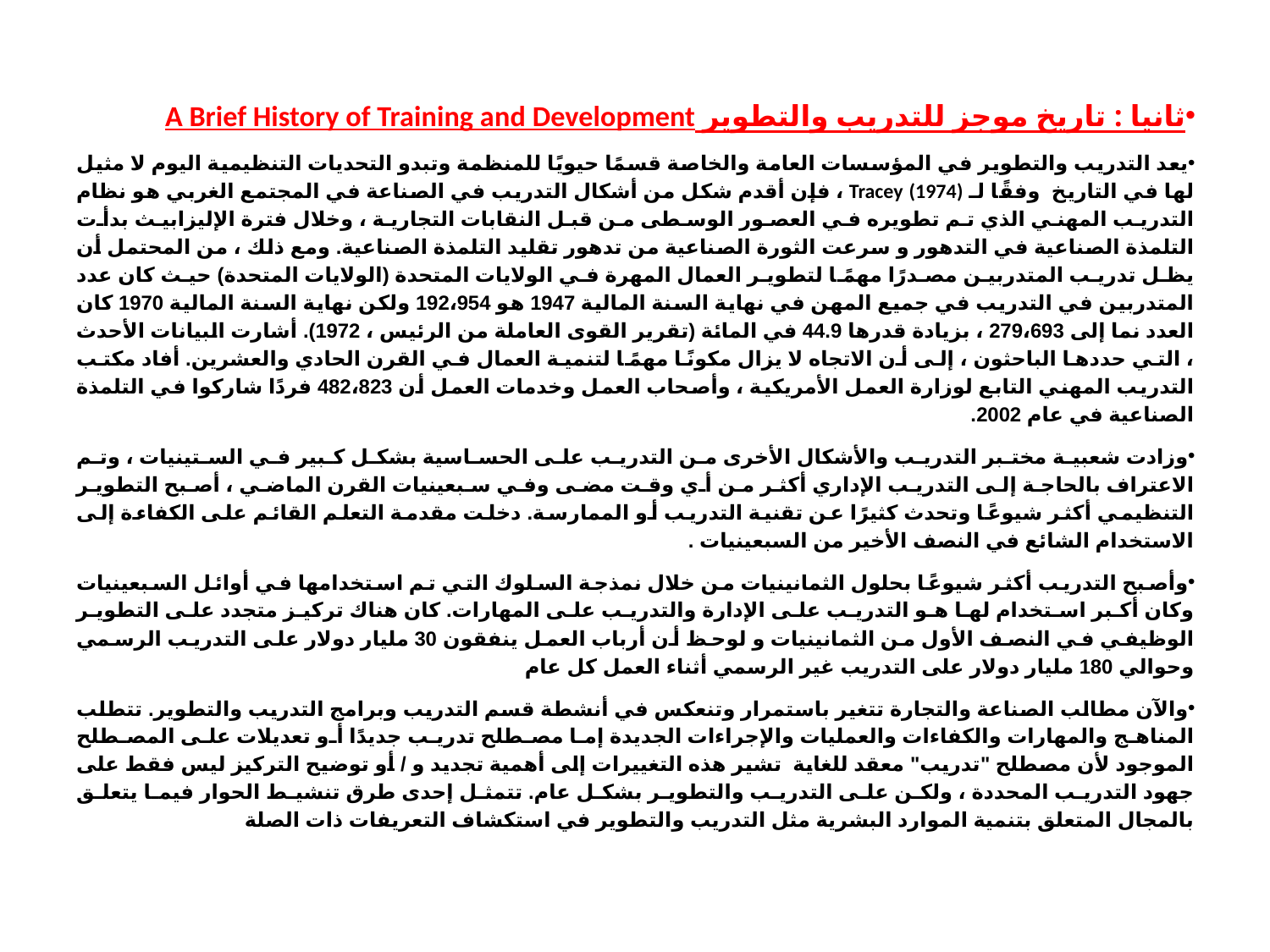

ثانيا : تاريخ موجز للتدريب والتطوير A Brief History of Training and Development
يعد التدريب والتطوير في المؤسسات العامة والخاصة قسمًا حيويًا للمنظمة وتبدو التحديات التنظيمية اليوم لا مثيل لها في التاريخ  وفقًا لـ Tracey (1974) ، فإن أقدم شكل من أشكال التدريب في الصناعة في المجتمع الغربي هو نظام التدريب المهني الذي تم تطويره في العصور الوسطى من قبل النقابات التجارية ، وخلال فترة الإليزابيث بدأت التلمذة الصناعية في التدهور و سرعت الثورة الصناعية من تدهور تقليد التلمذة الصناعية. ومع ذلك ، من المحتمل أن يظل تدريب المتدربين مصدرًا مهمًا لتطوير العمال المهرة في الولايات المتحدة (الولايات المتحدة) حيث كان عدد المتدربين في التدريب في جميع المهن في نهاية السنة المالية 1947 هو 192،954 ولكن نهاية السنة المالية 1970 كان العدد نما إلى 279،693 ، بزيادة قدرها 44.9 في المائة (تقرير القوى العاملة من الرئيس ، 1972). أشارت البيانات الأحدث ، التي حددها الباحثون ، إلى أن الاتجاه لا يزال مكونًا مهمًا لتنمية العمال في القرن الحادي والعشرين. أفاد مكتب التدريب المهني التابع لوزارة العمل الأمريكية ، وأصحاب العمل وخدمات العمل أن 482،823 فردًا شاركوا في التلمذة الصناعية في عام 2002.
وزادت شعبية مختبر التدريب والأشكال الأخرى من التدريب على الحساسية بشكل كبير في الستينيات ، وتم الاعتراف بالحاجة إلى التدريب الإداري أكثر من أي وقت مضى وفي سبعينيات القرن الماضي ، أصبح التطوير التنظيمي أكثر شيوعًا وتحدث كثيرًا عن تقنية التدريب أو الممارسة. دخلت مقدمة التعلم القائم على الكفاءة إلى الاستخدام الشائع في النصف الأخير من السبعينيات .
وأصبح التدريب أكثر شيوعًا بحلول الثمانينيات من خلال نمذجة السلوك التي تم استخدامها في أوائل السبعينيات وكان أكبر استخدام لها هو التدريب على الإدارة والتدريب على المهارات. كان هناك تركيز متجدد على التطوير الوظيفي في النصف الأول من الثمانينيات و لوحظ أن أرباب العمل ينفقون 30 مليار دولار على التدريب الرسمي وحوالي 180 مليار دولار على التدريب غير الرسمي أثناء العمل كل عام
والآن مطالب الصناعة والتجارة تتغير باستمرار وتنعكس في أنشطة قسم التدريب وبرامج التدريب والتطوير. تتطلب المناهج والمهارات والكفاءات والعمليات والإجراءات الجديدة إما مصطلح تدريب جديدًا أو تعديلات على المصطلح الموجود لأن مصطلح "تدريب" معقد للغاية  تشير هذه التغييرات إلى أهمية تجديد و / أو توضيح التركيز ليس فقط على جهود التدريب المحددة ، ولكن على التدريب والتطوير بشكل عام. تتمثل إحدى طرق تنشيط الحوار فيما يتعلق بالمجال المتعلق بتنمية الموارد البشرية مثل التدريب والتطوير في استكشاف التعريفات ذات الصلة